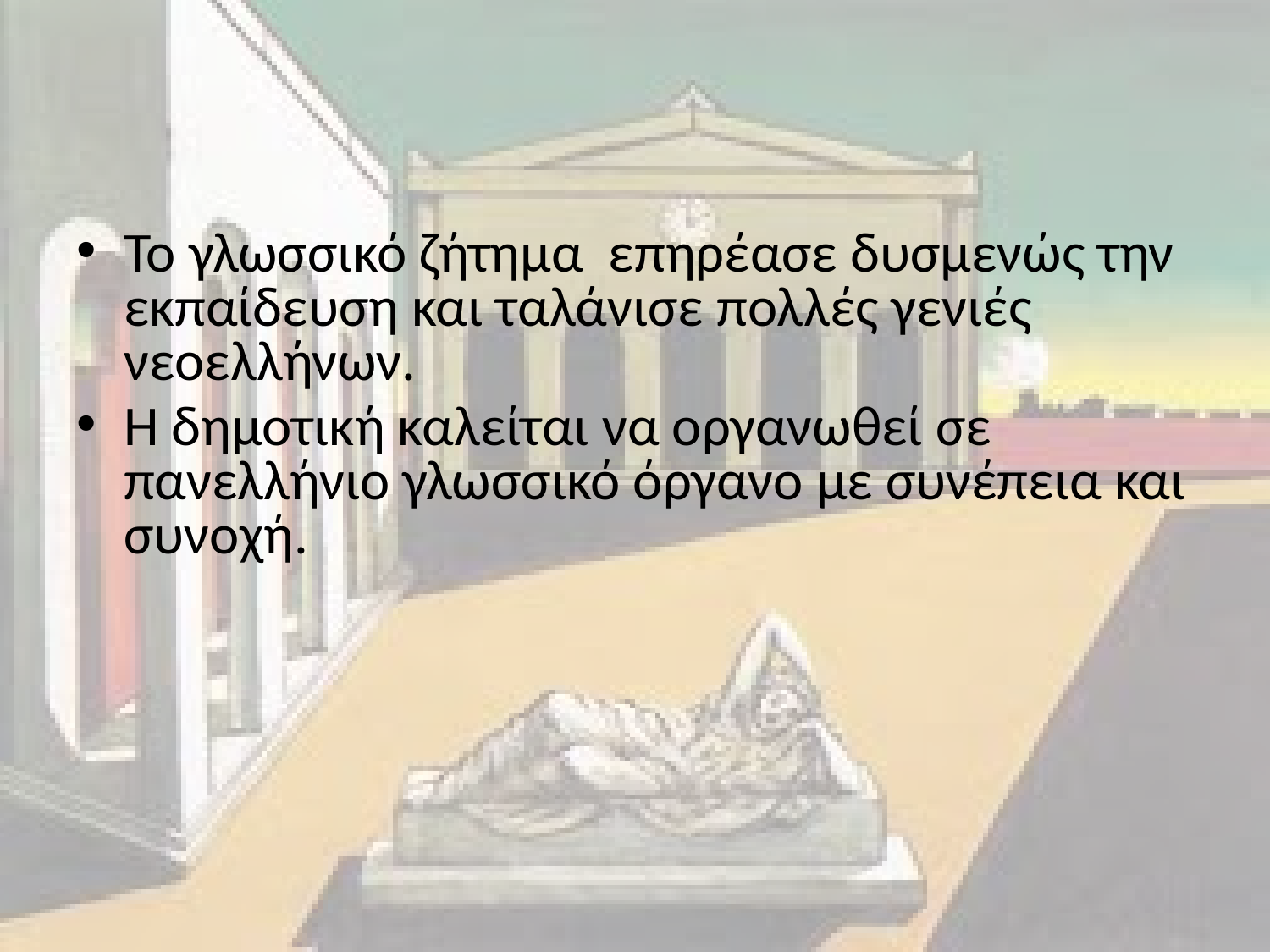

#
Το γλωσσικό ζήτημα  επηρέασε δυσμενώς την εκπαίδευση και ταλάνισε πολλές γενιές νεοελλήνων.
Η δημοτική καλείται να οργανωθεί σε πανελλήνιο γλωσσικό όργανο με συνέπεια και συνοχή.